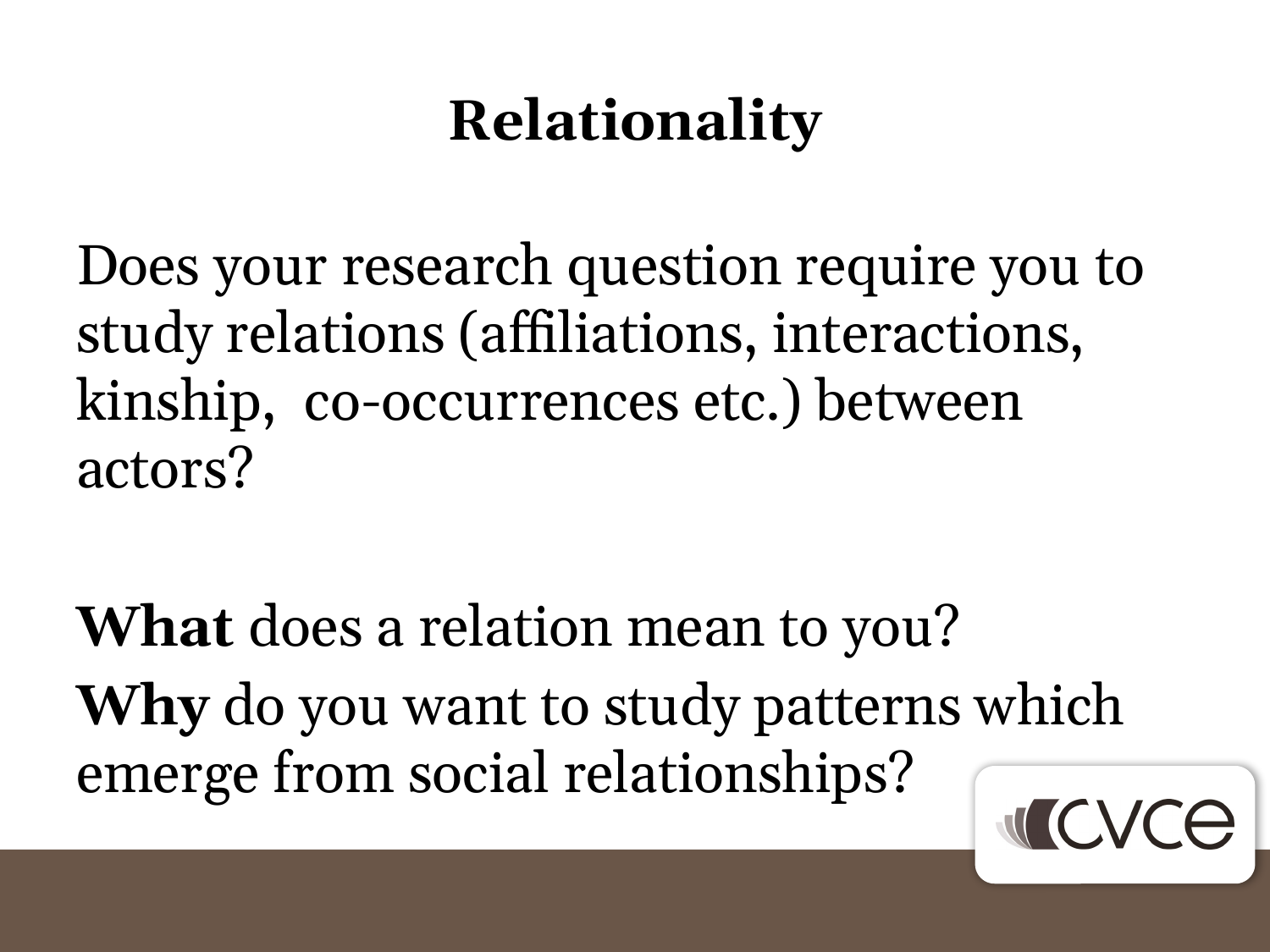

# Relationality
Does your research question require you to study relations (affiliations, interactions, kinship,  co-occurrences etc.) between actors?

What does a relation mean to you?
Why do you want to study patterns which emerge from social relationships?